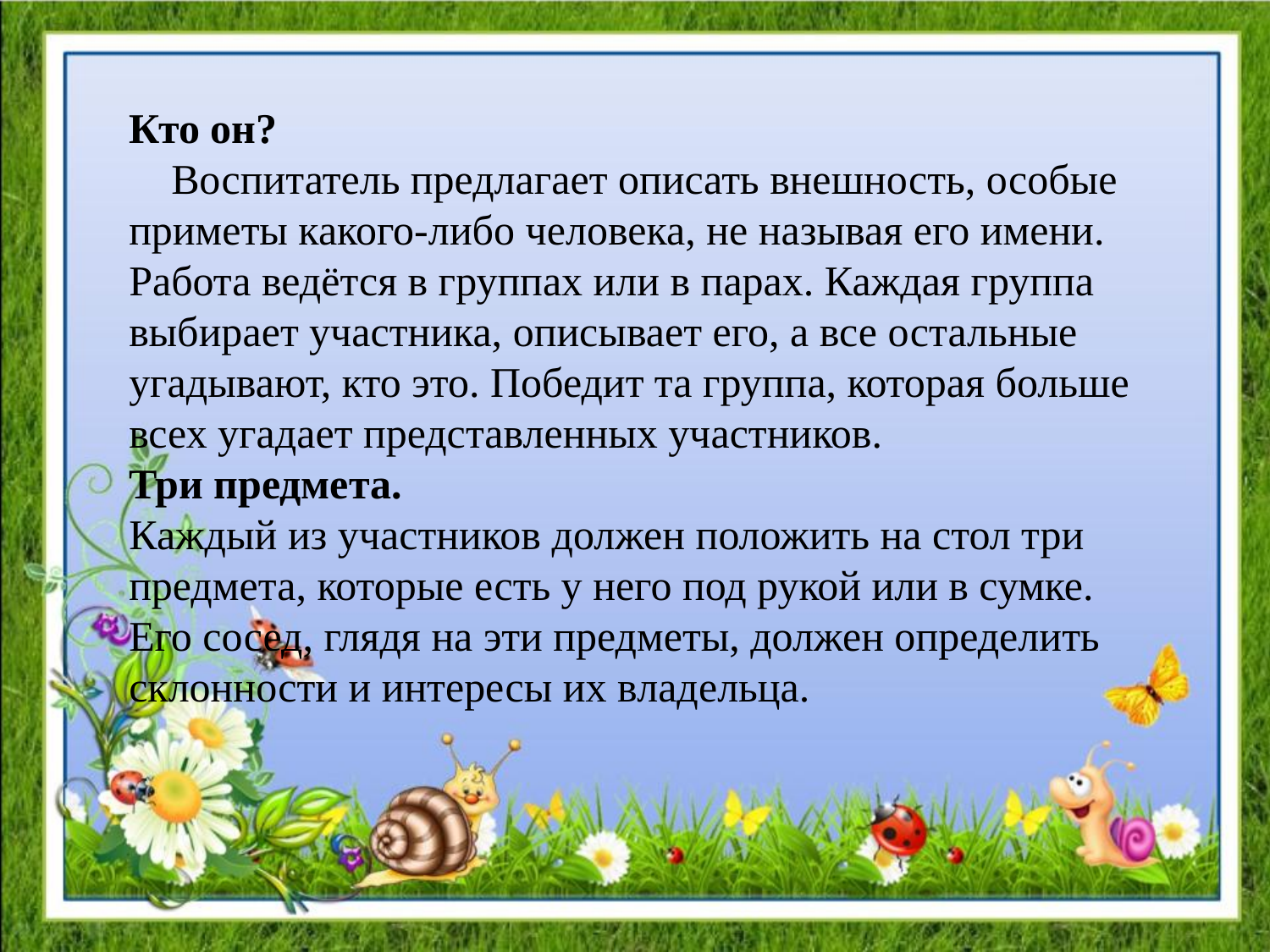

Кто он?
    Воспитатель предлагает описать внешность, особые приметы какого-либо человека, не называя его имени. Работа ведётся в группах или в парах. Каждая группа выбирает участника, описывает его, а все остальные угадывают, кто это. Победит та группа, которая больше всех угадает представленных участников.
Три предмета.
Каждый из участников должен положить на стол три предмета, которые есть у него под рукой или в сумке. Его сосед, глядя на эти предметы, должен определить склонности и интересы их владельца.